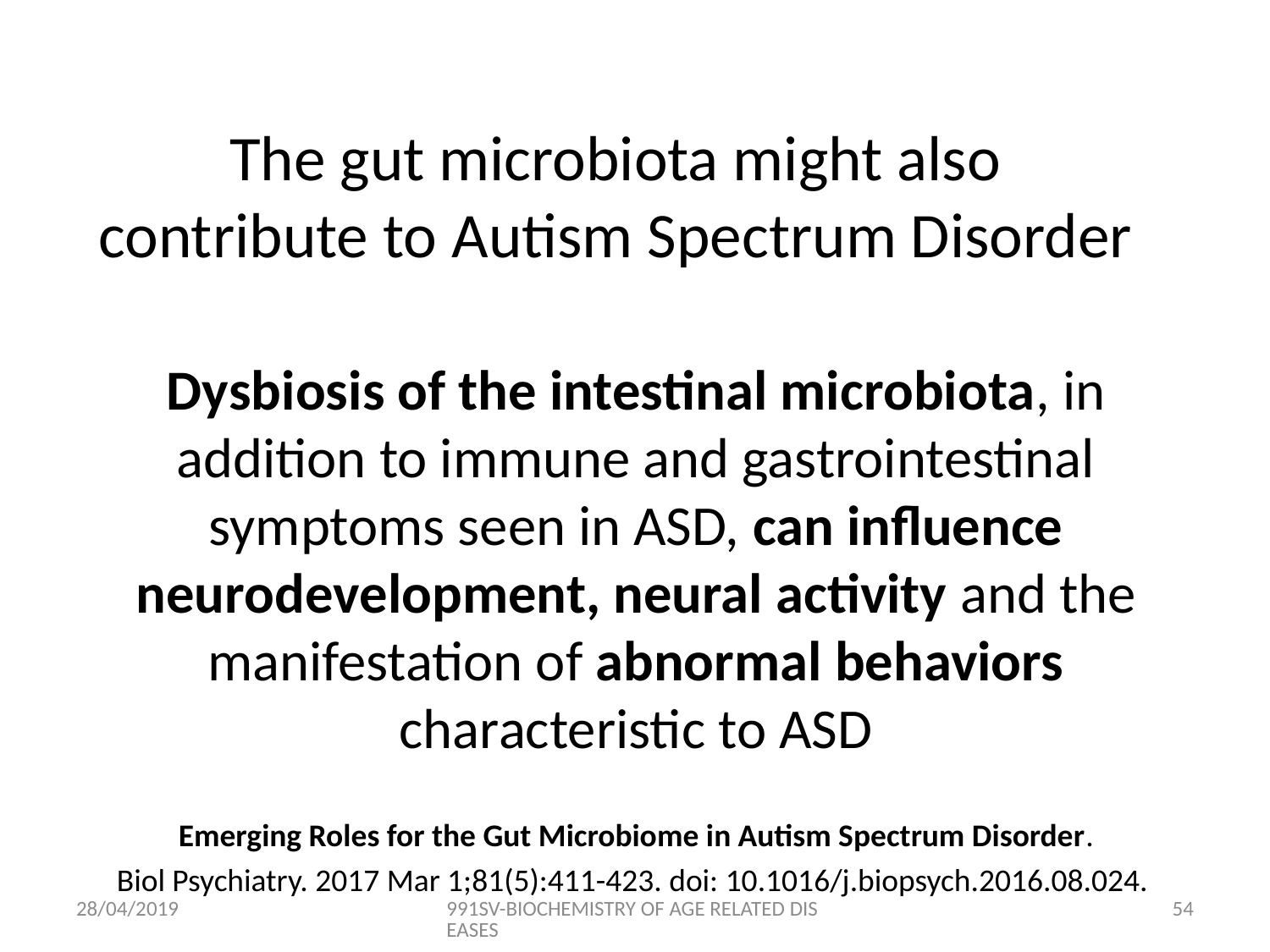

# The gut microbiota might also contribute to Autism Spectrum Disorder
Dysbiosis of the intestinal microbiota, in addition to immune and gastrointestinal symptoms seen in ASD, can influence neurodevelopment, neural activity and the manifestation of abnormal behaviors characteristic to ASD

Emerging Roles for the Gut Microbiome in Autism Spectrum Disorder.
Biol Psychiatry. 2017 Mar 1;81(5):411-423. doi: 10.1016/j.biopsych.2016.08.024.
28/04/2019
991SV-BIOCHEMISTRY OF AGE RELATED DISEASES
54